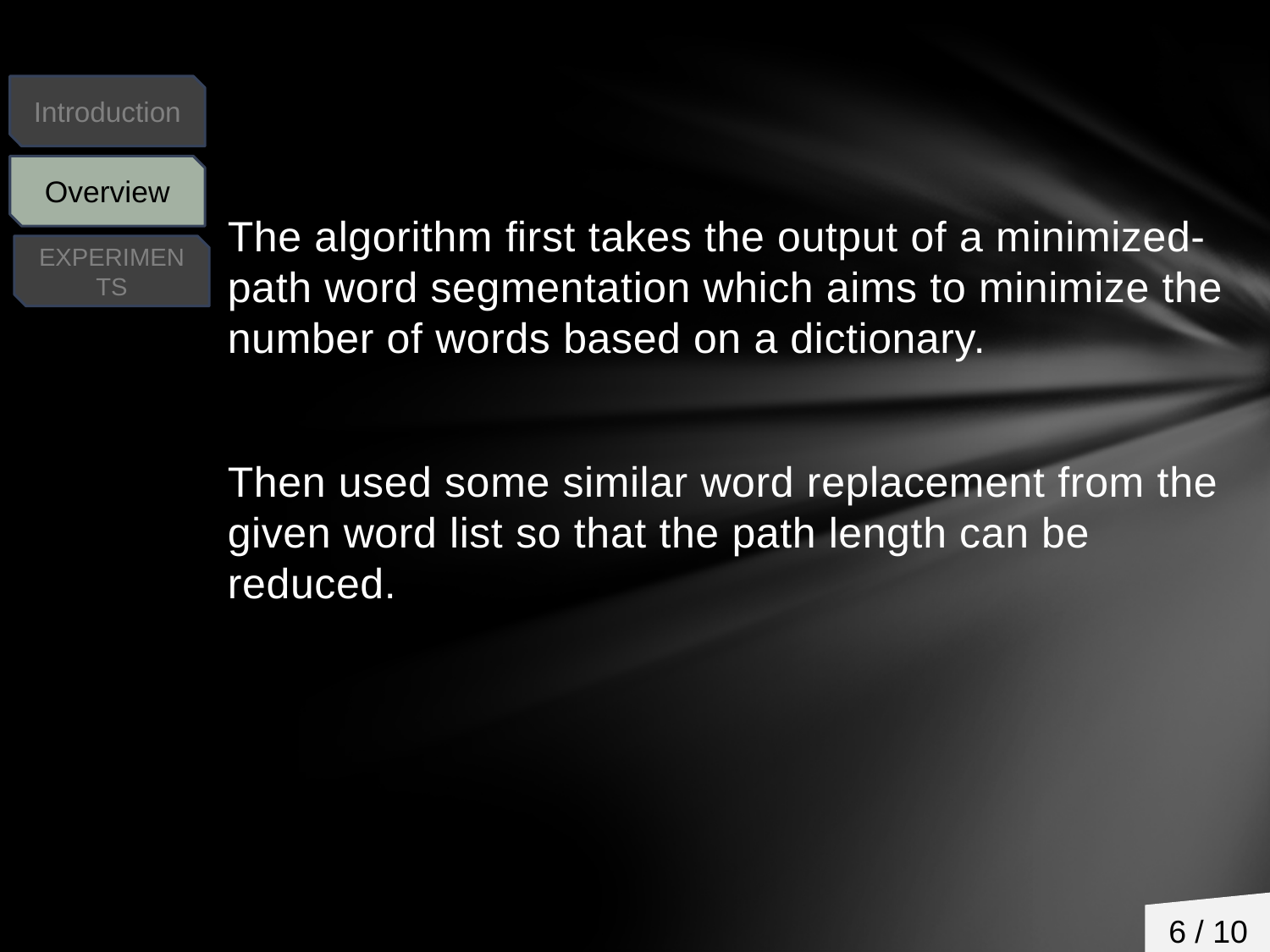

#
Introduction
Overview
The algorithm ﬁrst takes the output of a minimized-path word segmentation which aims to minimize the number of words based on a dictionary.

Then used some similar word replacement from the given word list so that the path length can be reduced.
EXPERIMENTS
6 / 10